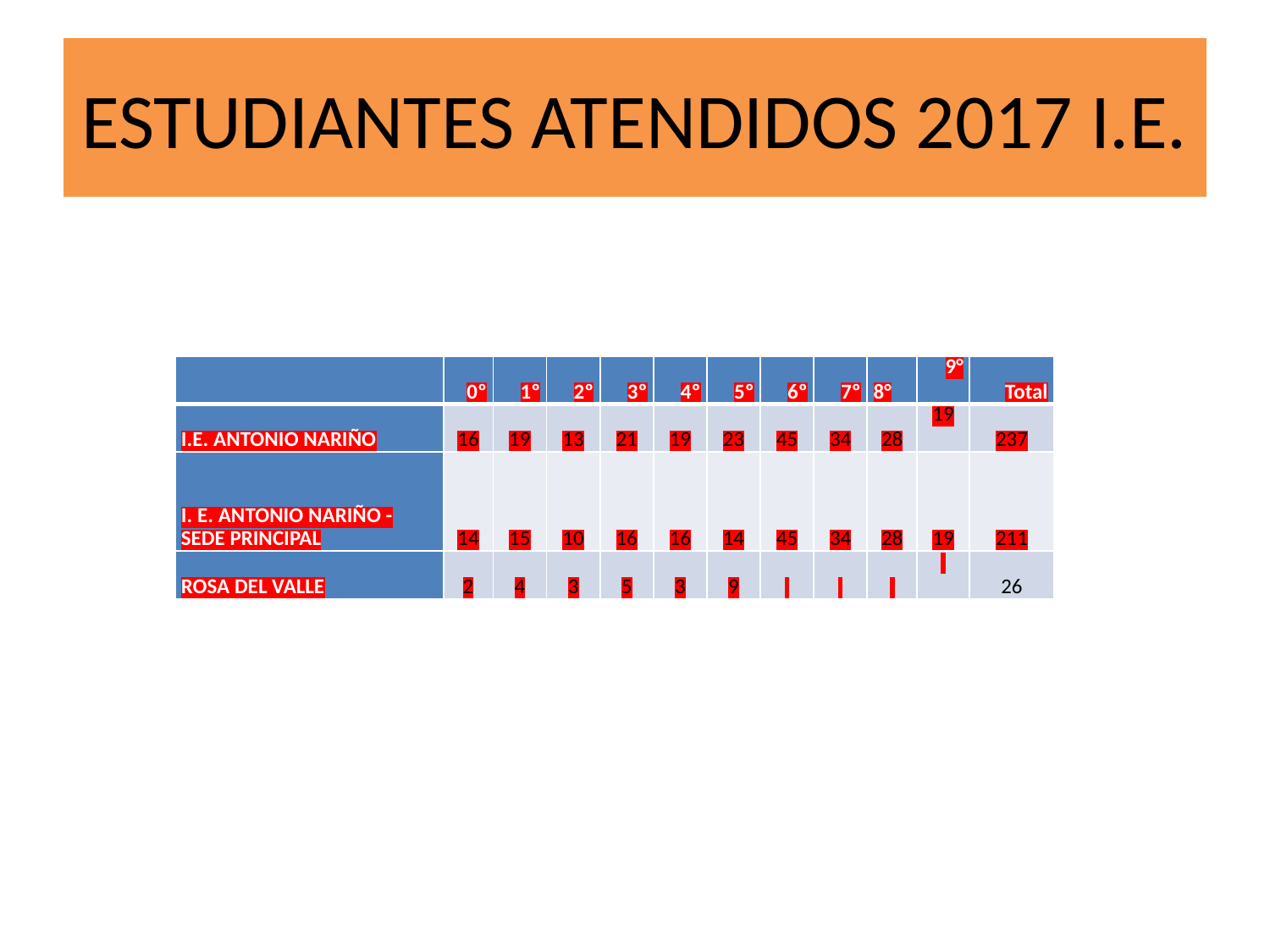

# ESTUDIANTES ATENDIDOS 2017 I.E.
|  | 0º | 1º | 2º | 3º | 4º | 5º | 6º | 7º | 8° | 9° | Total |
| --- | --- | --- | --- | --- | --- | --- | --- | --- | --- | --- | --- |
| I.E. ANTONIO NARIÑO | 16 | 19 | 13 | 21 | 19 | 23 | 45 | 34 | 28 | 19 | 237 |
| I. E. ANTONIO NARIÑO - SEDE PRINCIPAL | 14 | 15 | 10 | 16 | 16 | 14 | 45 | 34 | 28 | 19 | 211 |
| ROSA DEL VALLE | 2 | 4 | 3 | 5 | 3 | 9 |  |  |  |  | 26 |